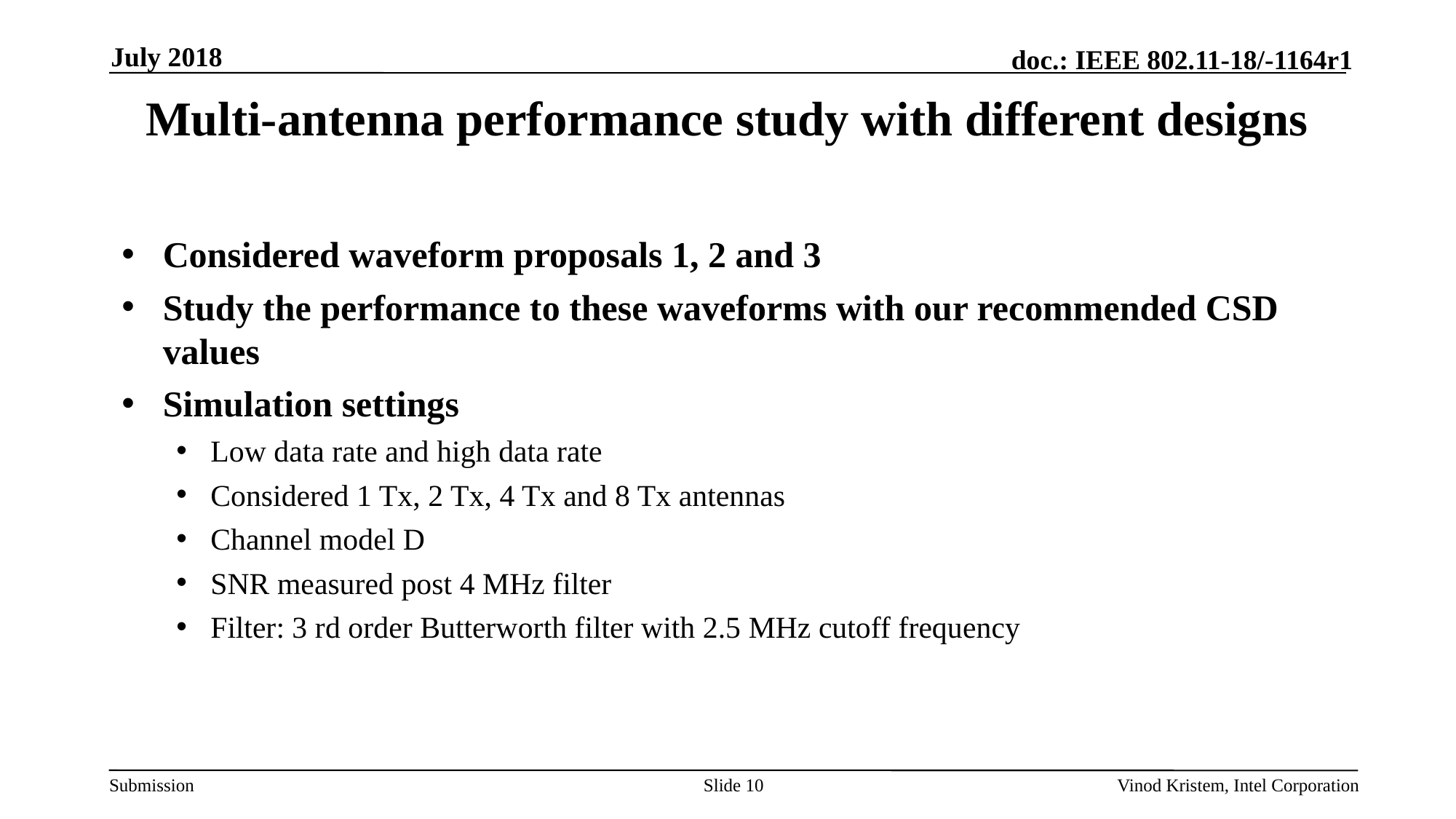

July 2018
# Multi-antenna performance study with different designs
Considered waveform proposals 1, 2 and 3
Study the performance to these waveforms with our recommended CSD values
Simulation settings
Low data rate and high data rate
Considered 1 Tx, 2 Tx, 4 Tx and 8 Tx antennas
Channel model D
SNR measured post 4 MHz filter
Filter: 3 rd order Butterworth filter with 2.5 MHz cutoff frequency
Slide 10
Vinod Kristem, Intel Corporation